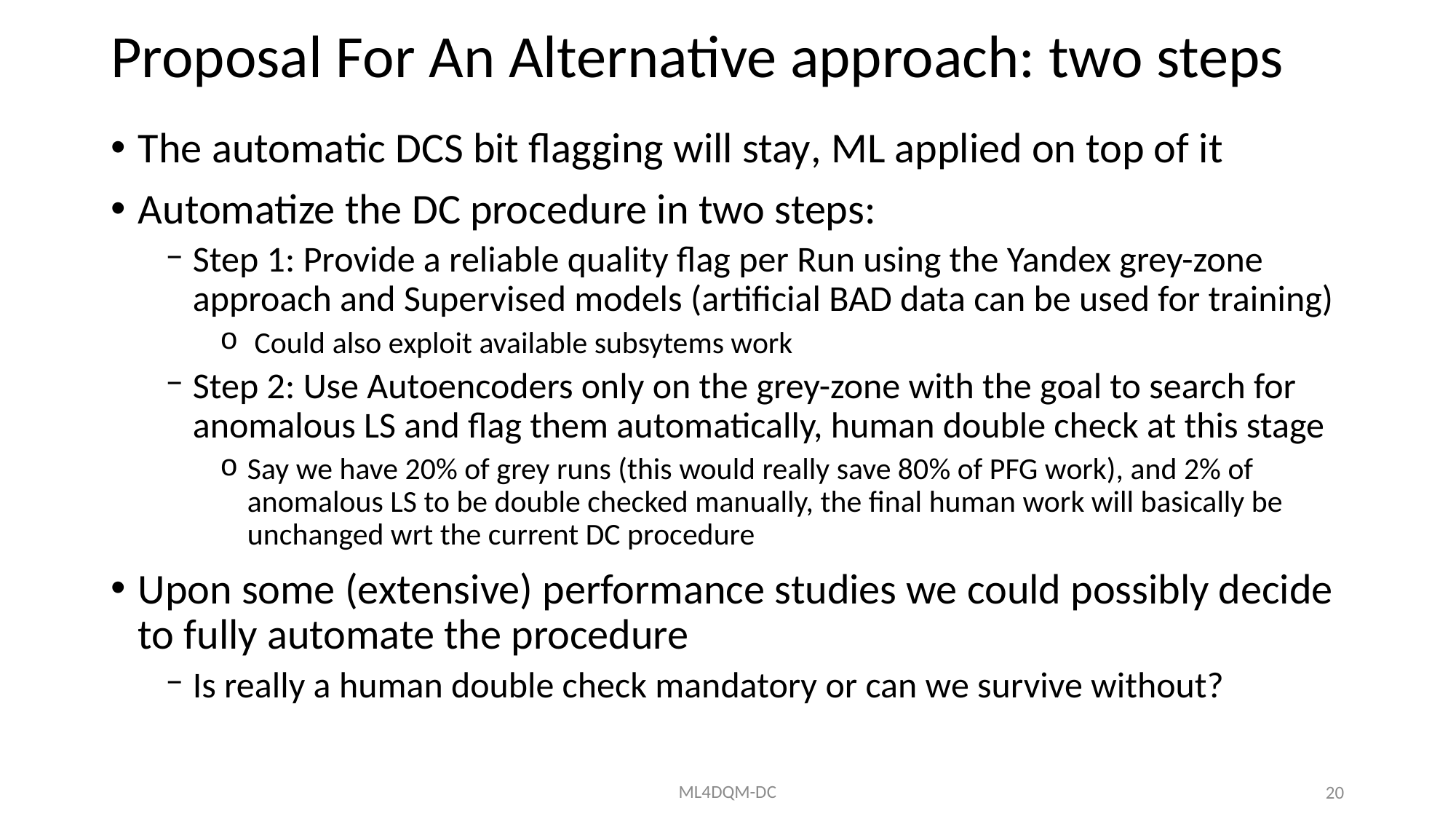

# Proposal For An Alternative approach: two steps
The automatic DCS bit flagging will stay, ML applied on top of it
Automatize the DC procedure in two steps:
Step 1: Provide a reliable quality flag per Run using the Yandex grey-zone approach and Supervised models (artificial BAD data can be used for training)
 Could also exploit available subsytems work
Step 2: Use Autoencoders only on the grey-zone with the goal to search for anomalous LS and flag them automatically, human double check at this stage
Say we have 20% of grey runs (this would really save 80% of PFG work), and 2% of anomalous LS to be double checked manually, the final human work will basically be unchanged wrt the current DC procedure
Upon some (extensive) performance studies we could possibly decide to fully automate the procedure
Is really a human double check mandatory or can we survive without?
ML4DQM-DC
20